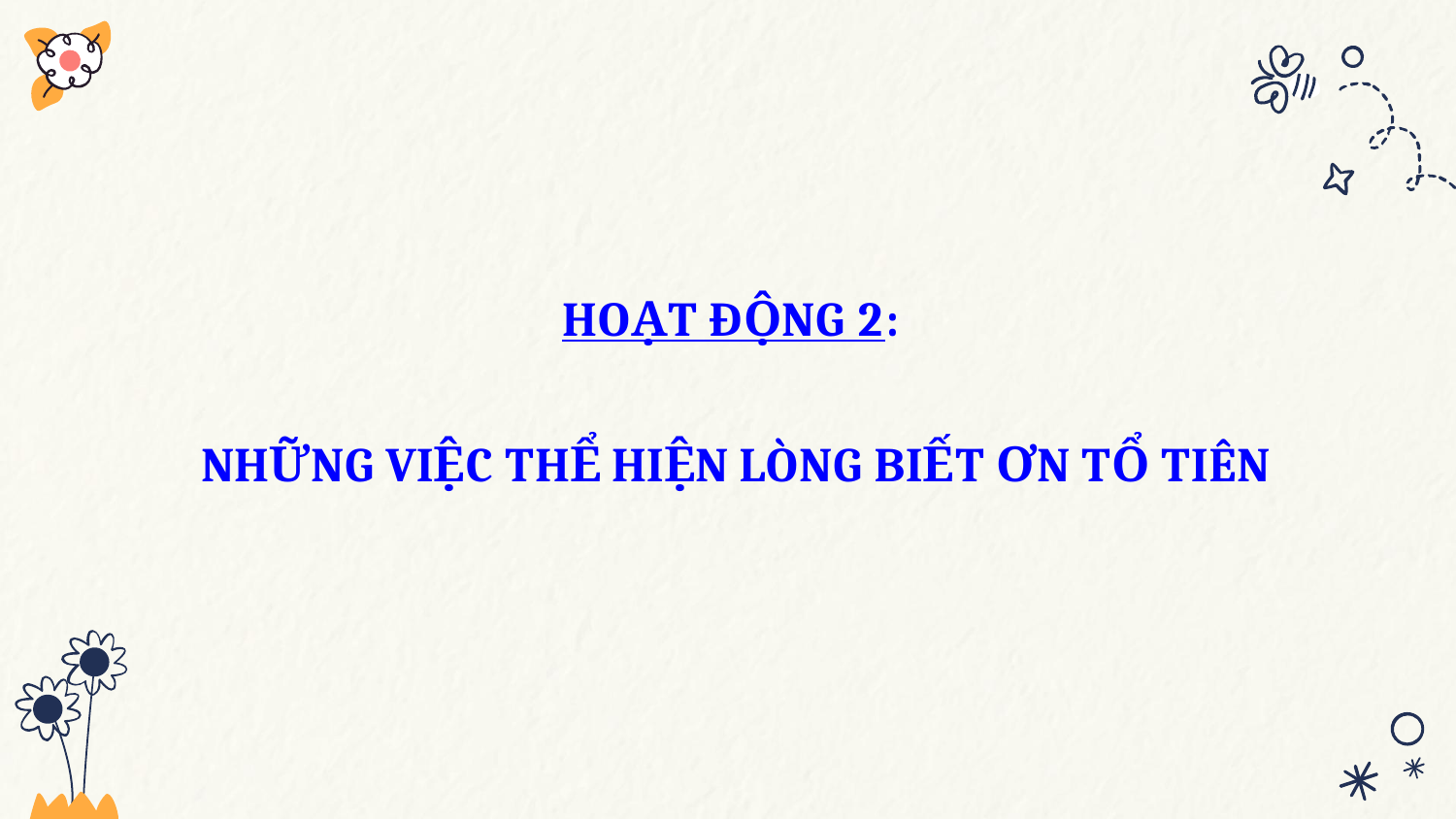

HOẠT ĐỘNG 2:
NHỮNG VIỆC THỂ HIỆN LÒNG BIẾT ƠN TỔ TIÊN